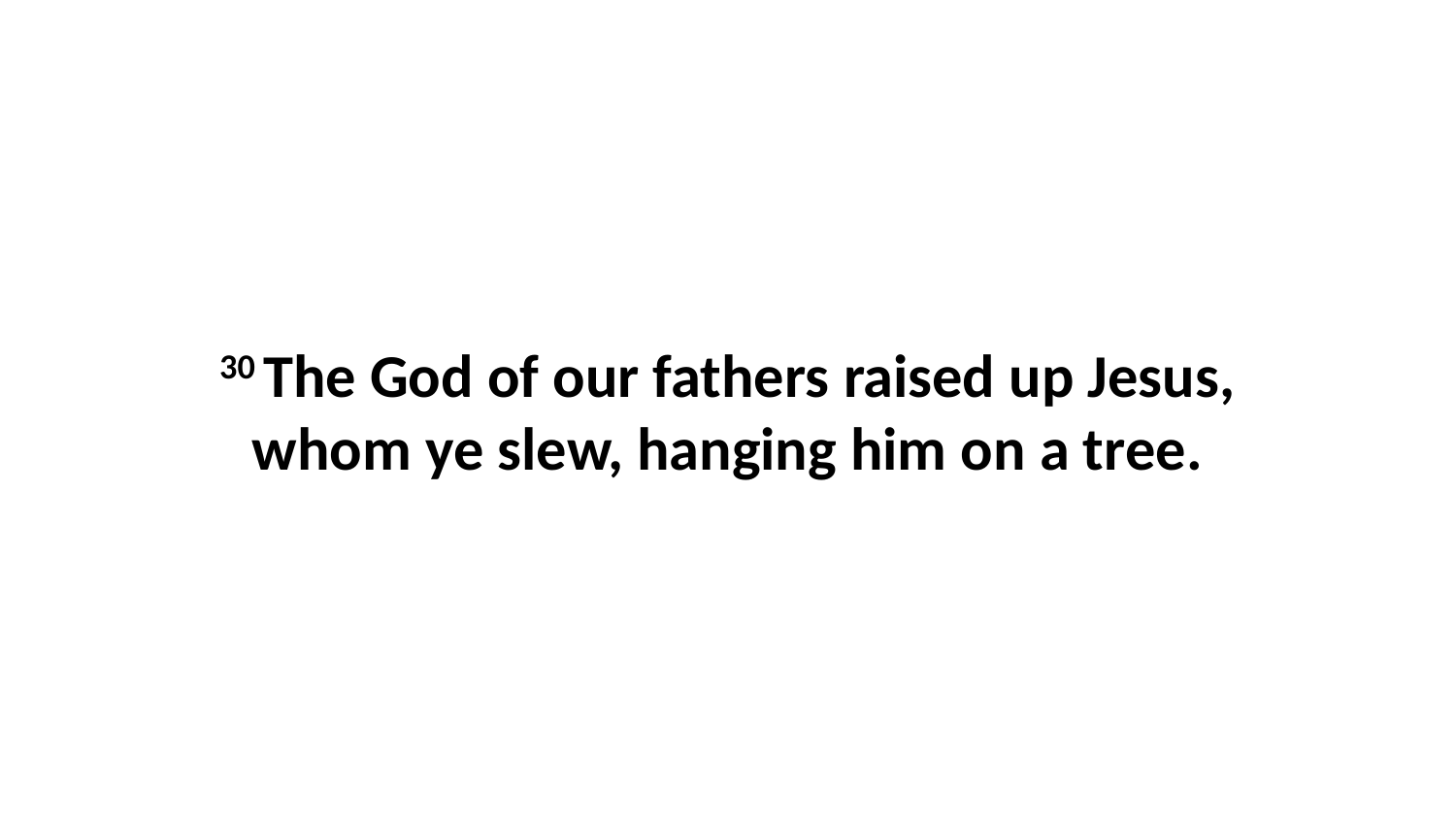

30 The God of our fathers raised up Jesus, whom ye slew, hanging him on a tree.